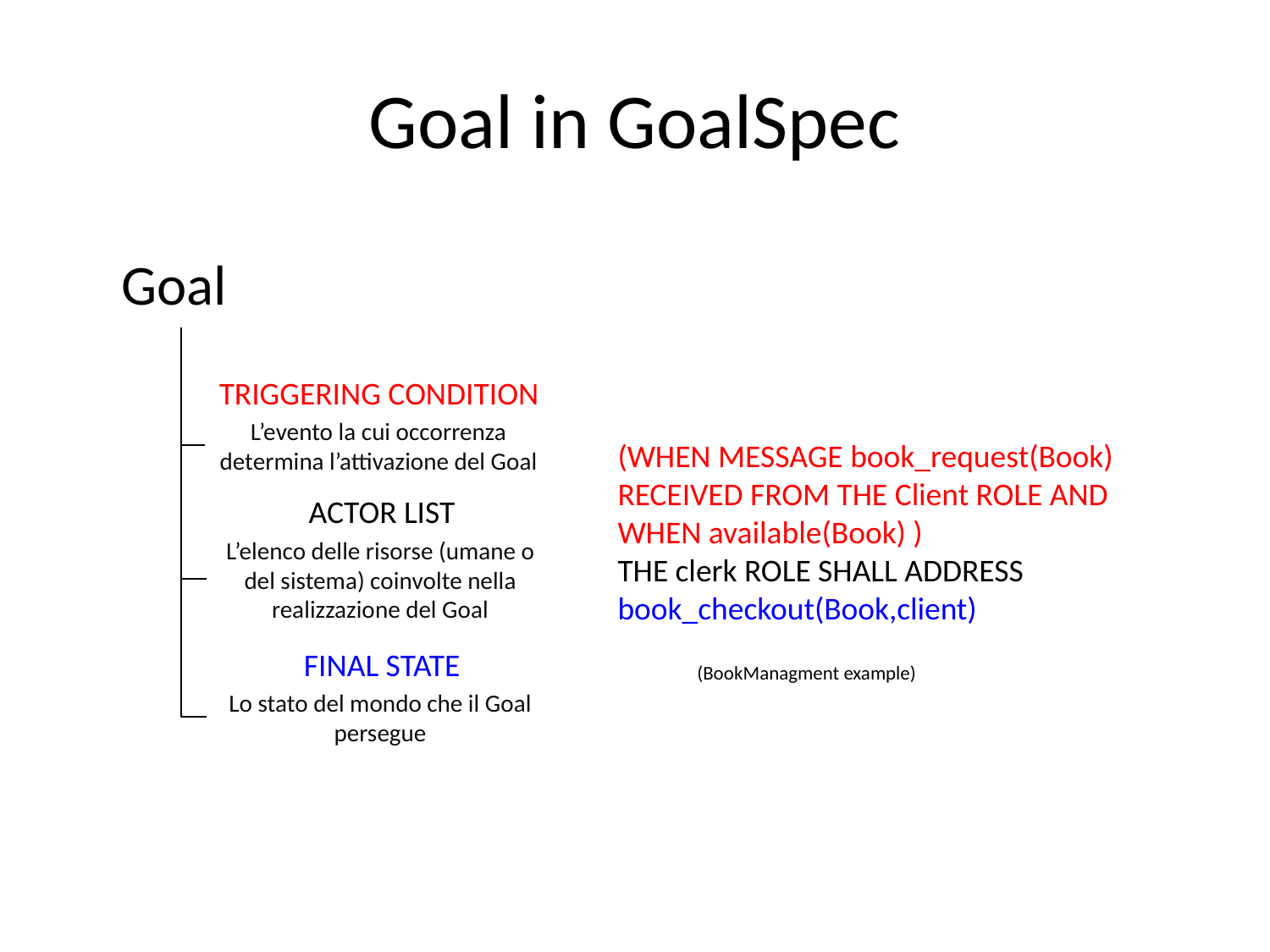

# Goal in GoalSpec
Goal
TRIGGERING CONDITION
L’evento la cui occorrenza determina l’attivazione del Goal
(WHEN MESSAGE book_request(Book) RECEIVED FROM THE Client ROLE AND WHEN available(Book) )
THE clerk ROLE SHALL ADDRESS book_checkout(Book,client)
ACTOR LIST
L’elenco delle risorse (umane o del sistema) coinvolte nella realizzazione del Goal
FINAL STATE
(BookManagment example)
Lo stato del mondo che il Goal persegue